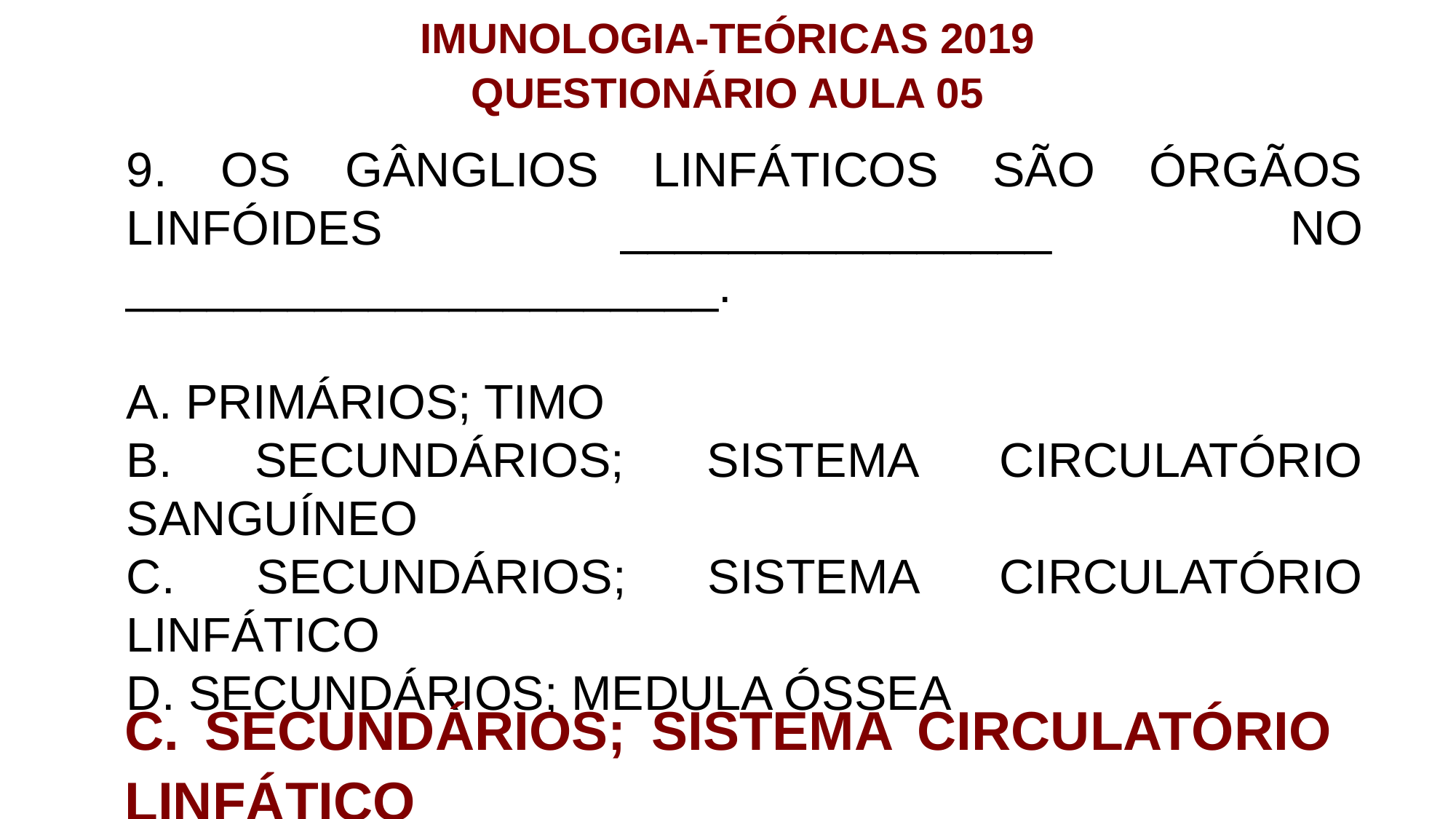

IMUNOLOGIA-TEÓRICAS 2019
QUESTIONÁRIO AULA 05
9. Os gânglios linfáticos são órgãos linfóides ________________ no ______________________.

A. Primários; timo
B. Secundários; sistema circulatório sanguíneo
C. Secundários; sistema circulatório linfático
D. Secundários; medula óssea
C. Secundários; sistema circulatório linfático